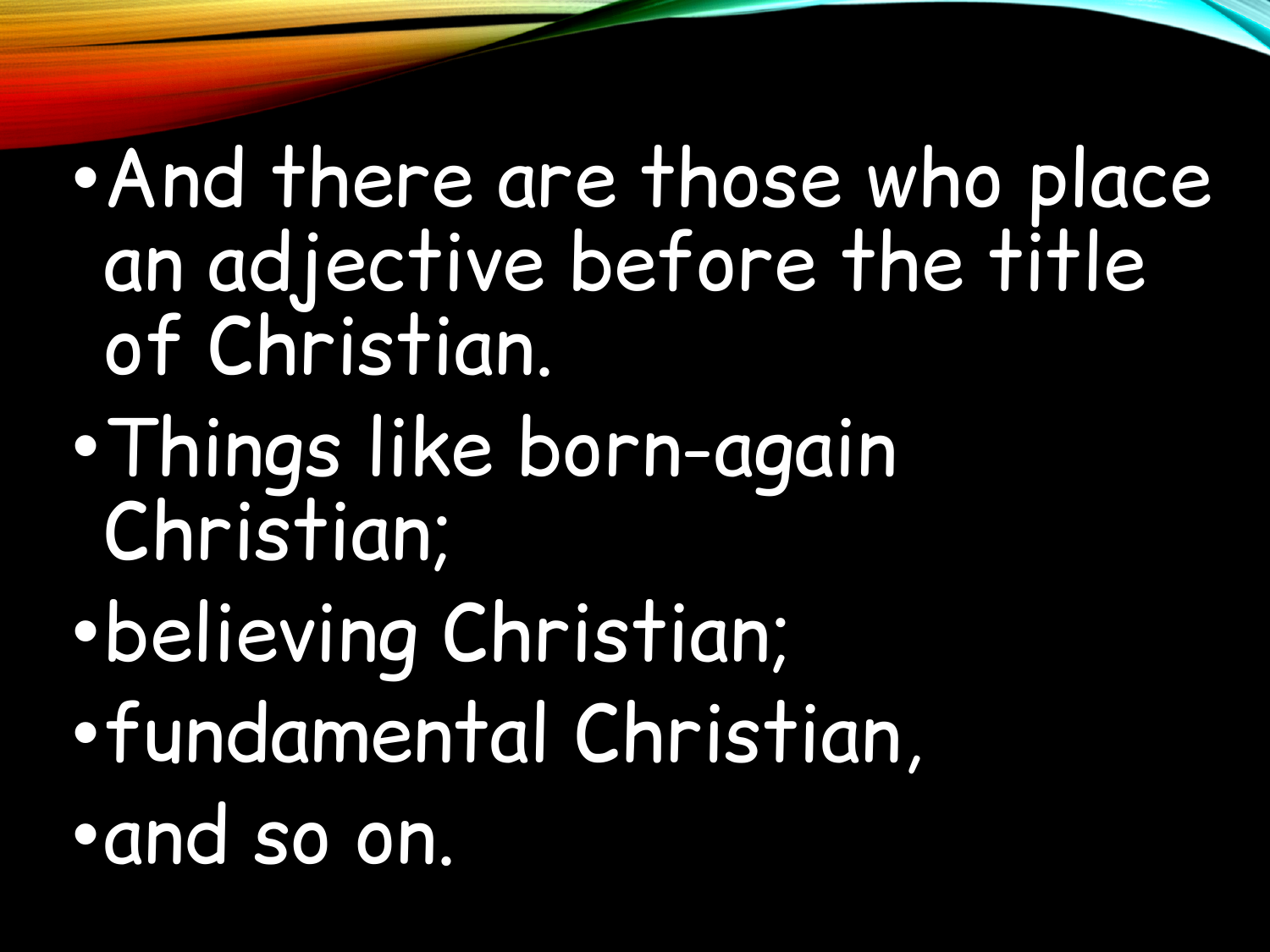

And there are those who place an adjective before the title of Christian.
Things like born-again Christian;
believing Christian;
fundamental Christian,
and so on.